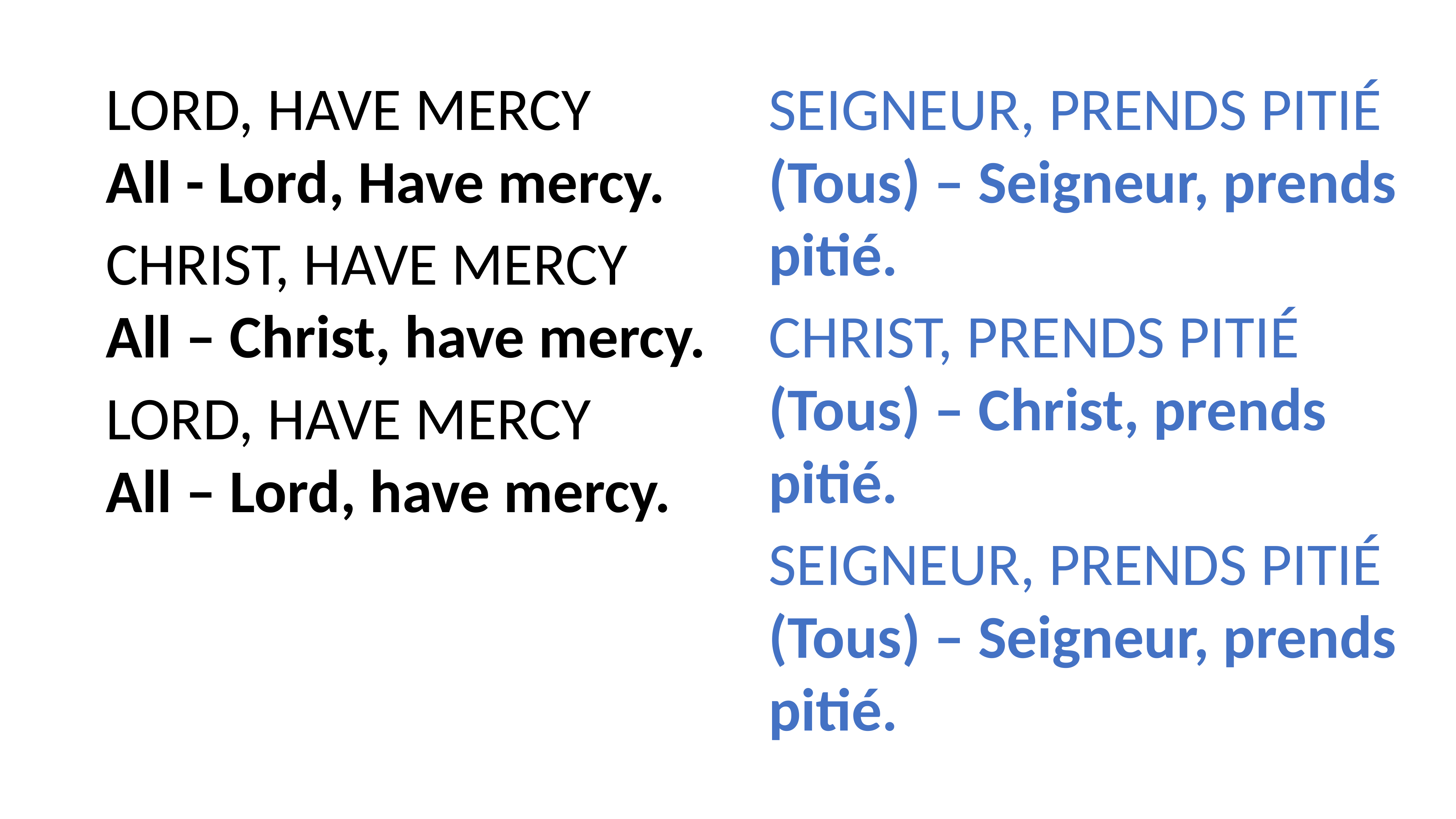

LORD, HAVE MERCY
All - Lord, Have mercy.
CHRIST, HAVE MERCY
All – Christ, have mercy.
LORD, HAVE MERCY
All – Lord, have mercy.
SEIGNEUR, PRENDS PITIÉ
(Tous) – Seigneur, prends pitié.
CHRIST, PRENDS PITIÉ
(Tous) – Christ, prends pitié.
SEIGNEUR, PRENDS PITIÉ
(Tous) – Seigneur, prends pitié.